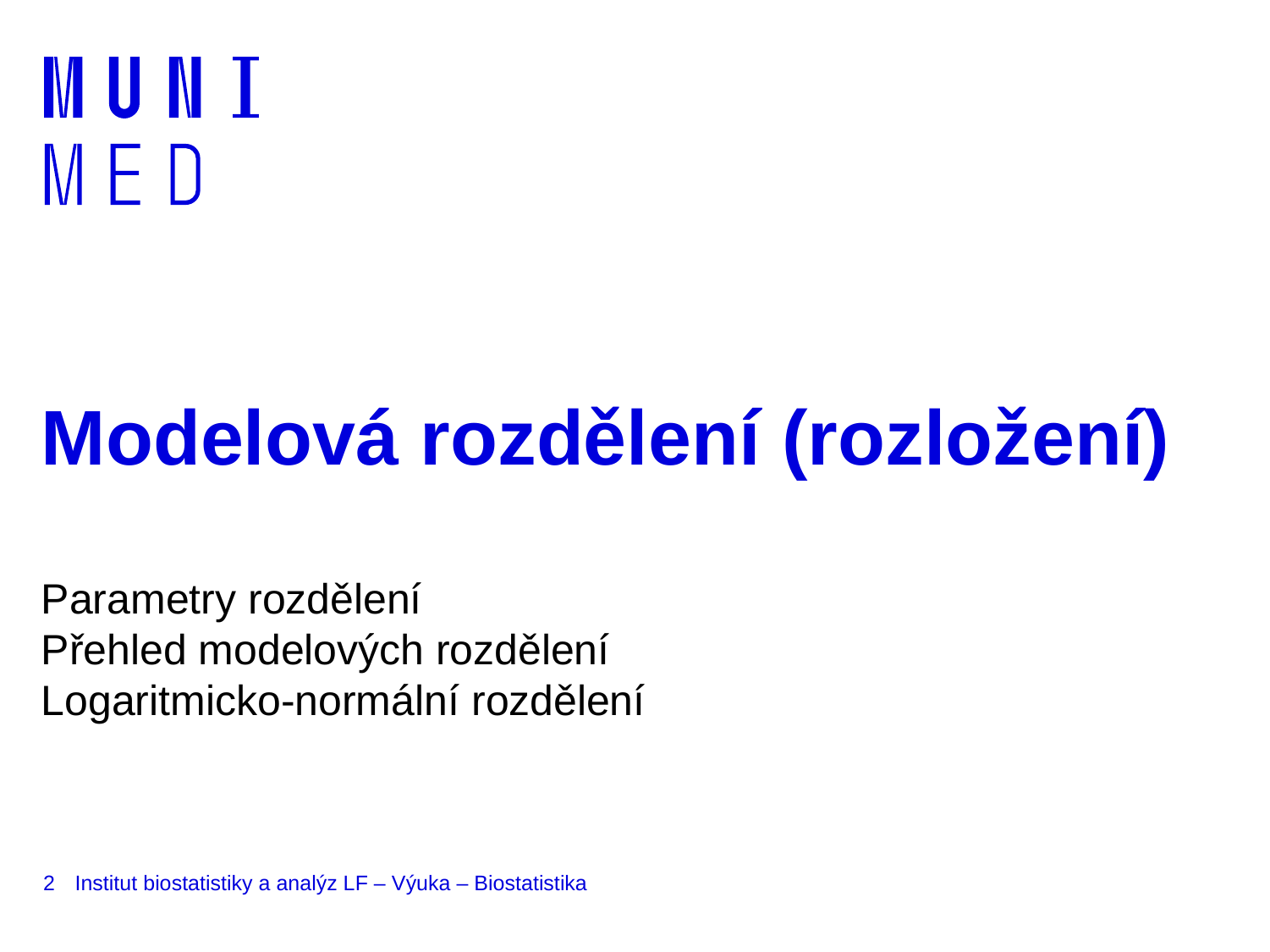

# Modelová rozdělení (rozložení)
Parametry rozdělení
Přehled modelových rozdělení
Logaritmicko-normální rozdělení
2
Institut biostatistiky a analýz LF – Výuka – Biostatistika